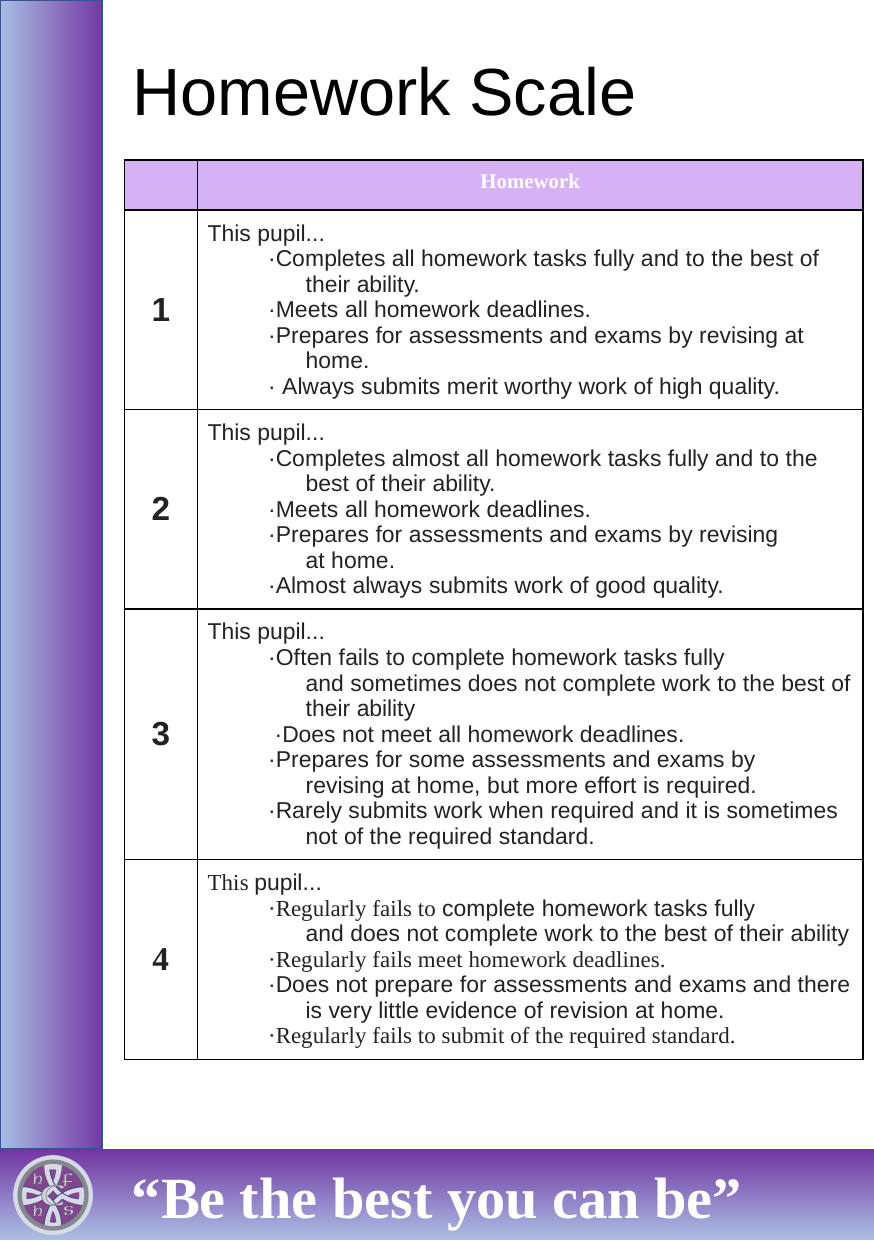

# Homework Scale
|  | Homework |
| --- | --- |
| 1 | This pupil... ·Completes all homework tasks fully and to the best of their ability. ·Meets all homework deadlines. ·Prepares for assessments and exams by revising at home.  · Always submits merit worthy work of high quality. |
| 2 | This pupil... ·Completes almost all homework tasks fully and to the best of their ability. ·Meets all homework deadlines. ·Prepares for assessments and exams by revising at home.  ·Almost always submits work of good quality. |
| 3 | This pupil... ·Often fails to complete homework tasks fully and sometimes does not complete work to the best of their ability  ·Does not meet all homework deadlines. ·Prepares for some assessments and exams by revising at home, but more effort is required.   ·Rarely submits work when required and it is sometimes not of the required standard. |
| 4 | This pupil... ·Regularly fails to complete homework tasks fully and does not complete work to the best of their ability ·Regularly fails meet homework deadlines.  ·Does not prepare for assessments and exams and there is very little evidence of revision at home.  ·Regularly fails to submit of the required standard. |